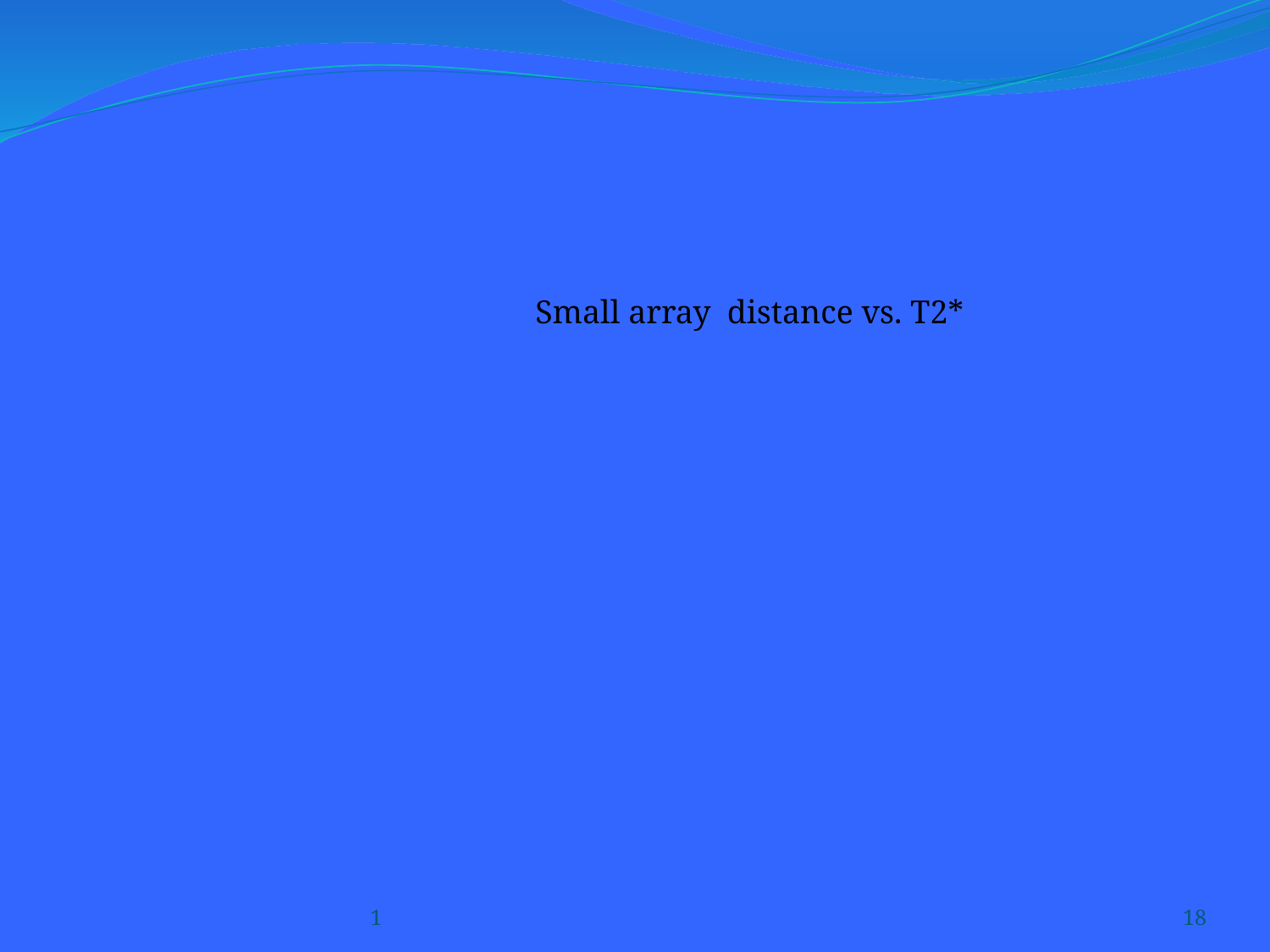

Small array  distance vs. T2*
1
18